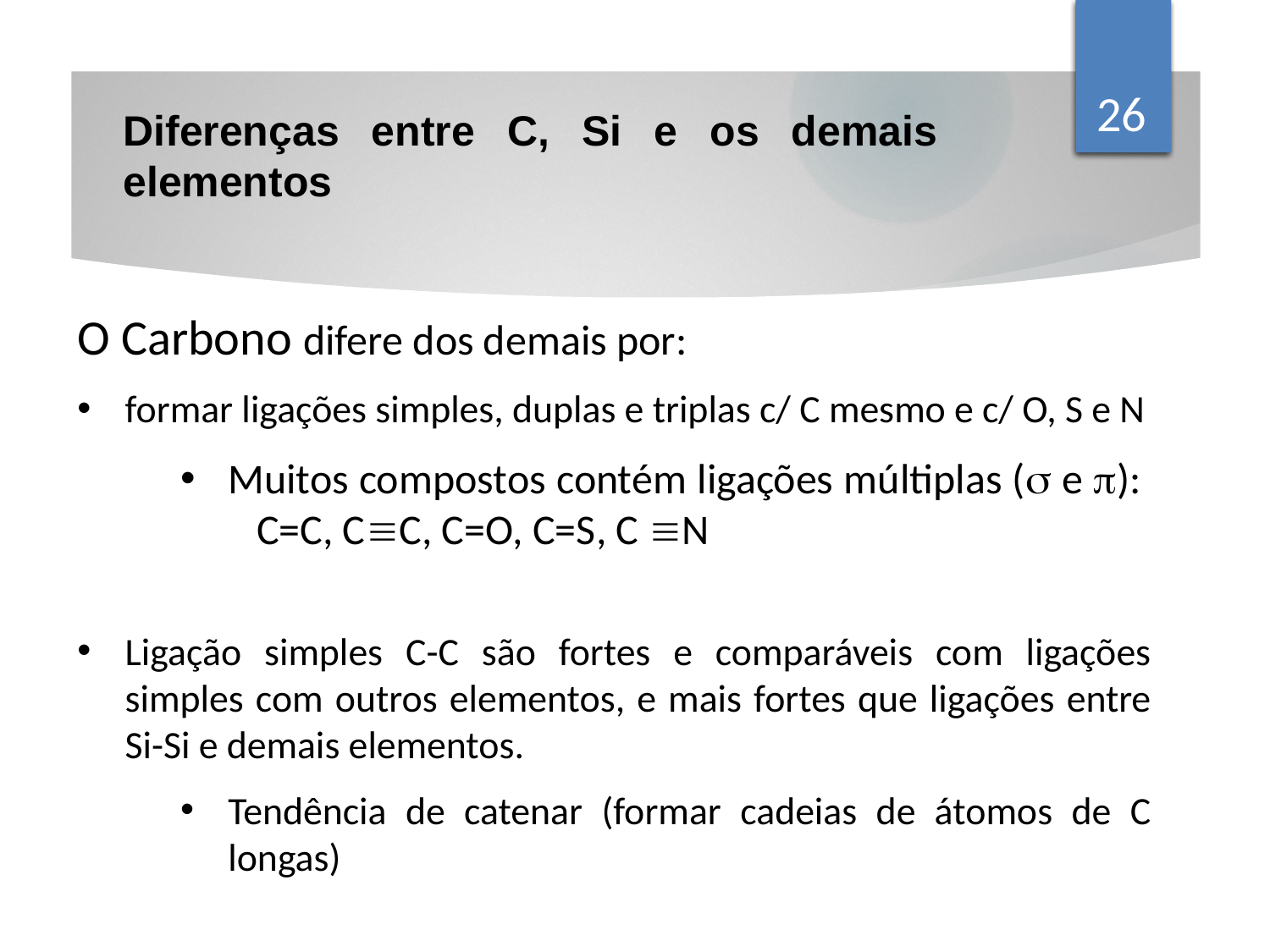

26
Diferenças entre C, Si e os demais elementos
O Carbono difere dos demais por:
formar ligações simples, duplas e triplas c/ C mesmo e c/ O, S e N
Muitos compostos contém ligações múltiplas (σ e π):     C=C, C≡C, C=O, C=S, C ≡N

Ligação simples C-C são fortes e comparáveis com ligações simples com outros elementos, e mais fortes que ligações entre Si-Si e demais elementos.
Tendência de catenar (formar cadeias de átomos de C longas)